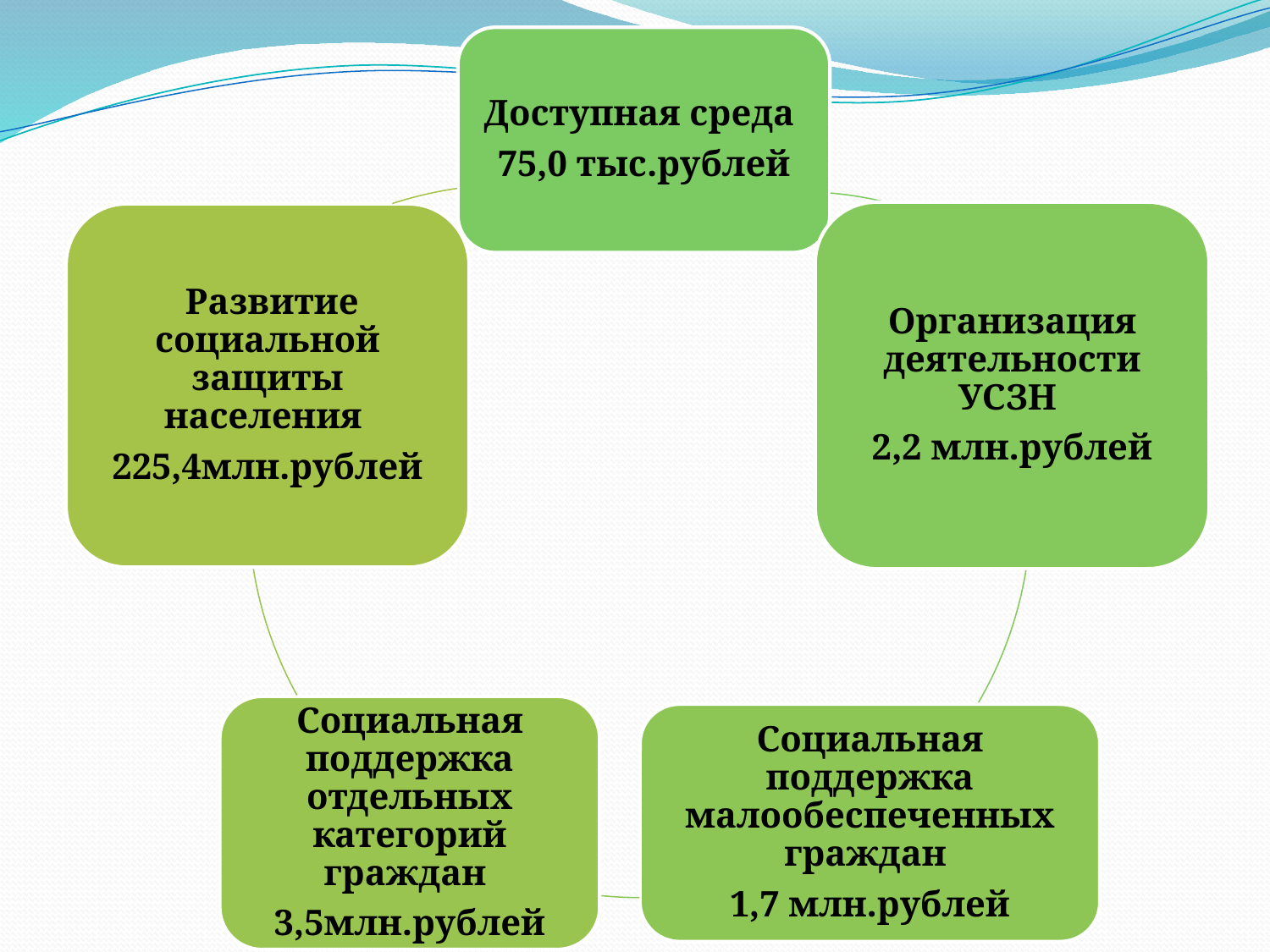

Доступная среда
75,0 тыс.рублей
Организация деятельности УСЗН
2,2 млн.рублей
Социальная поддержка малообеспеченных граждан
1,7 млн.рублей
Социальная поддержка отдельных категорий граждан
3,5млн.рублей
 Развитие социальной защиты населения
225,4млн.рублей